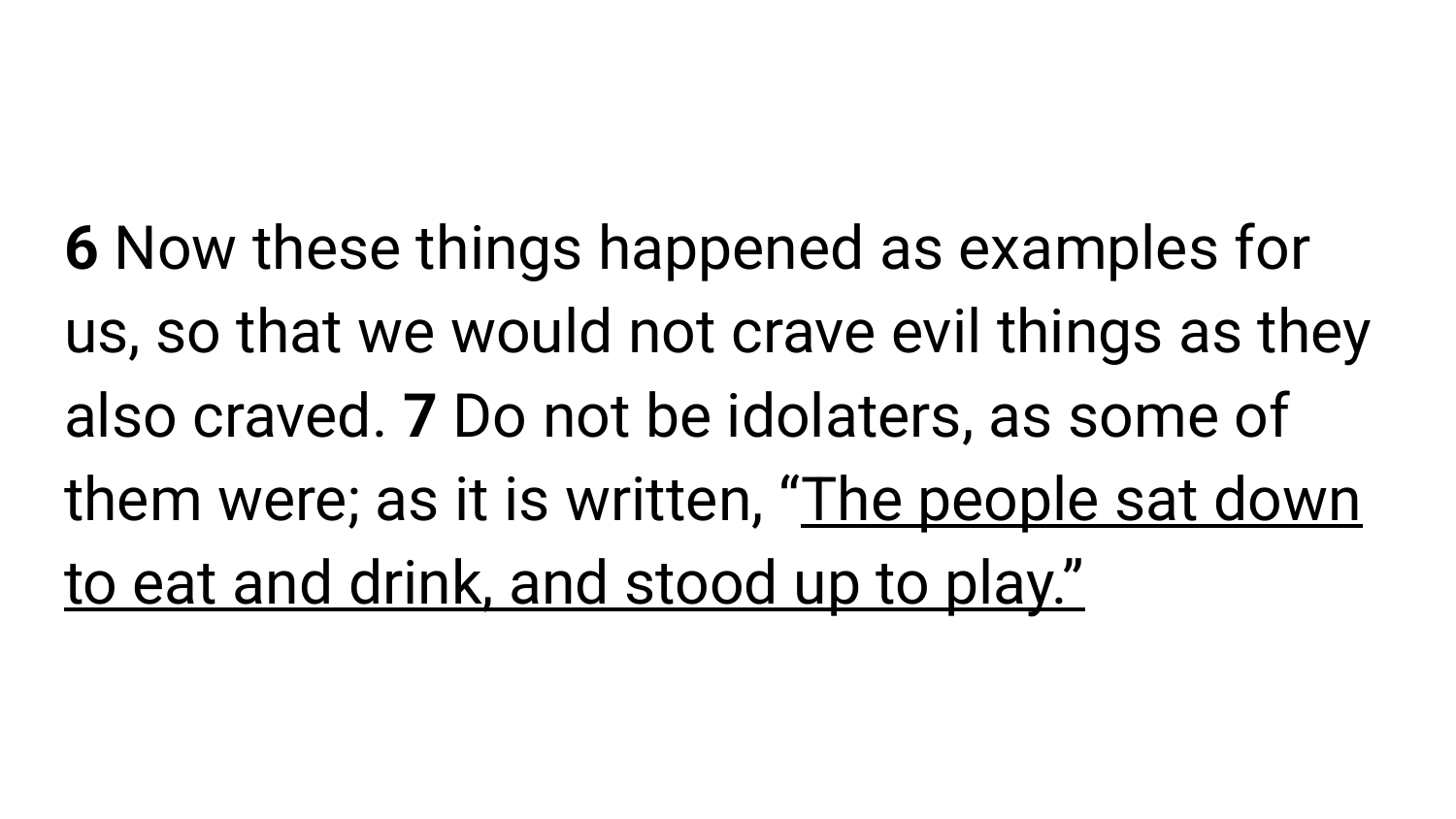

#
6 Now these things happened as examples for us, so that we would not crave evil things as they also craved. 7 Do not be idolaters, as some of them were; as it is written, “The people sat down to eat and drink, and stood up to play.”